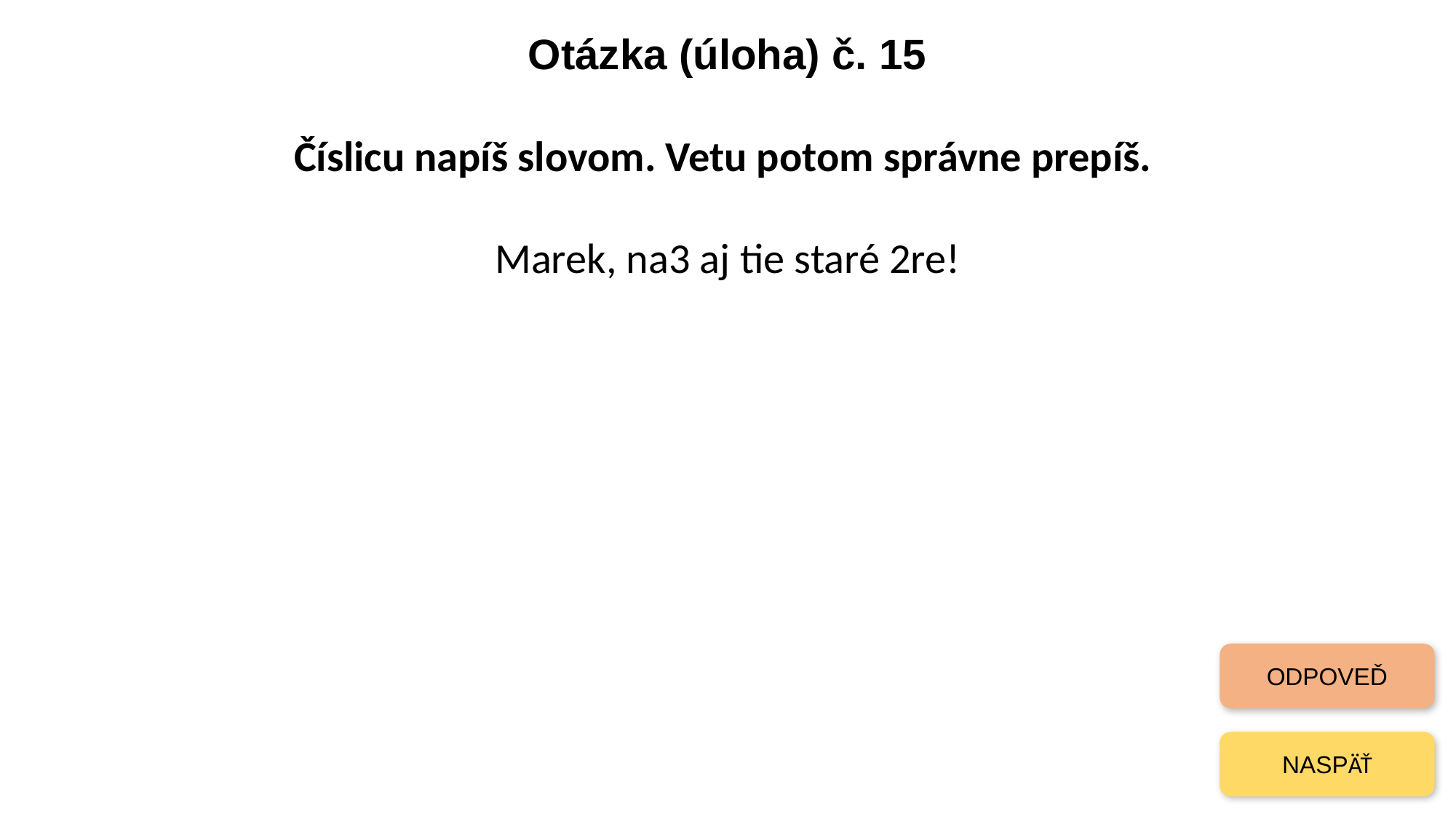

Otázka (úloha) č. 15

Číslicu napíš slovom. Vetu potom správne prepíš.

Marek, na3 aj tie staré 2re!

ODPOVEĎ
NASPÄŤ